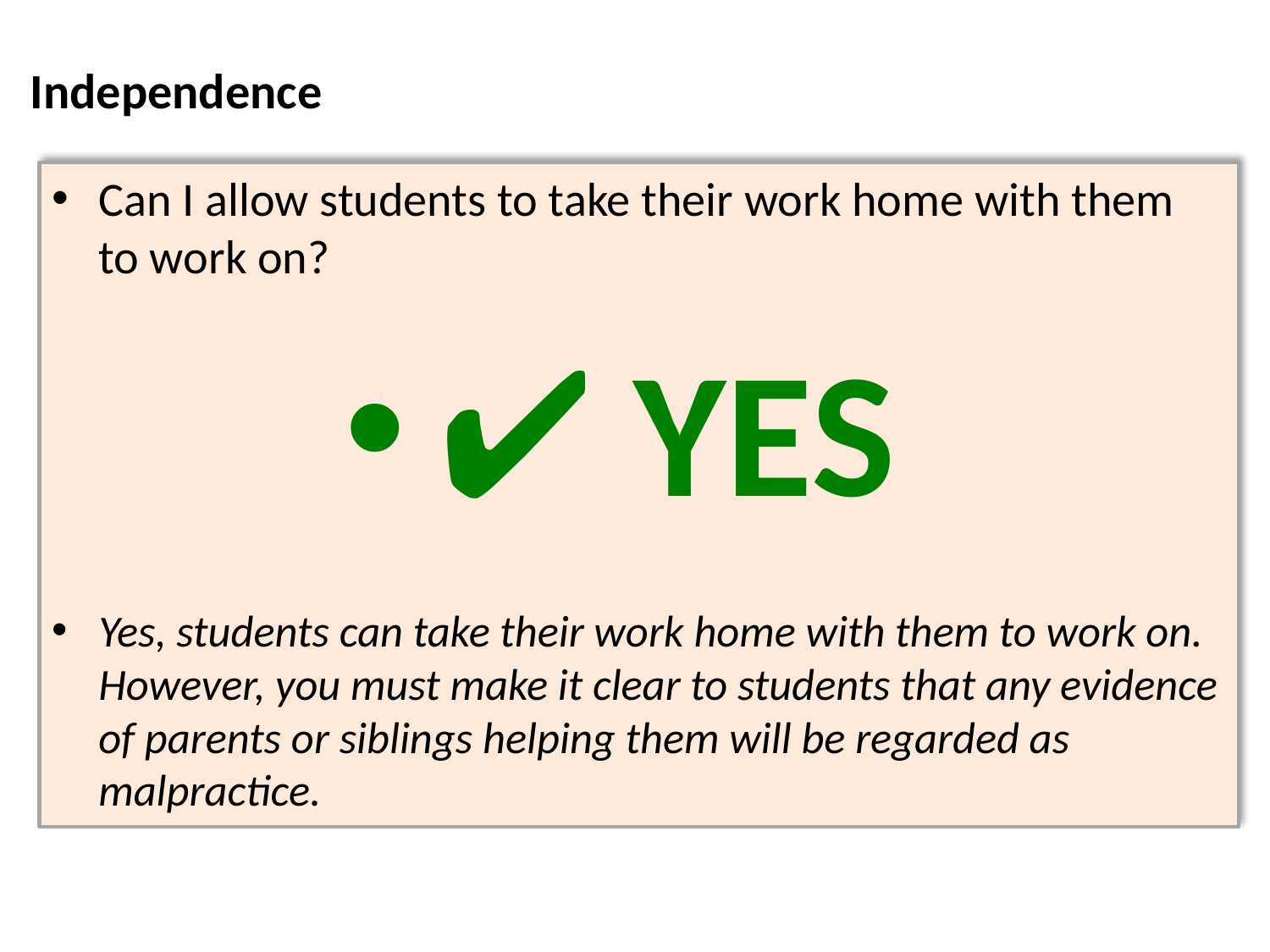

# Independence
Can I allow students to take their work home with them to work on?
✔ YES

Yes, students can take their work home with them to work on. However, you must make it clear to students that any evidence of parents or siblings helping them will be regarded as malpractice.